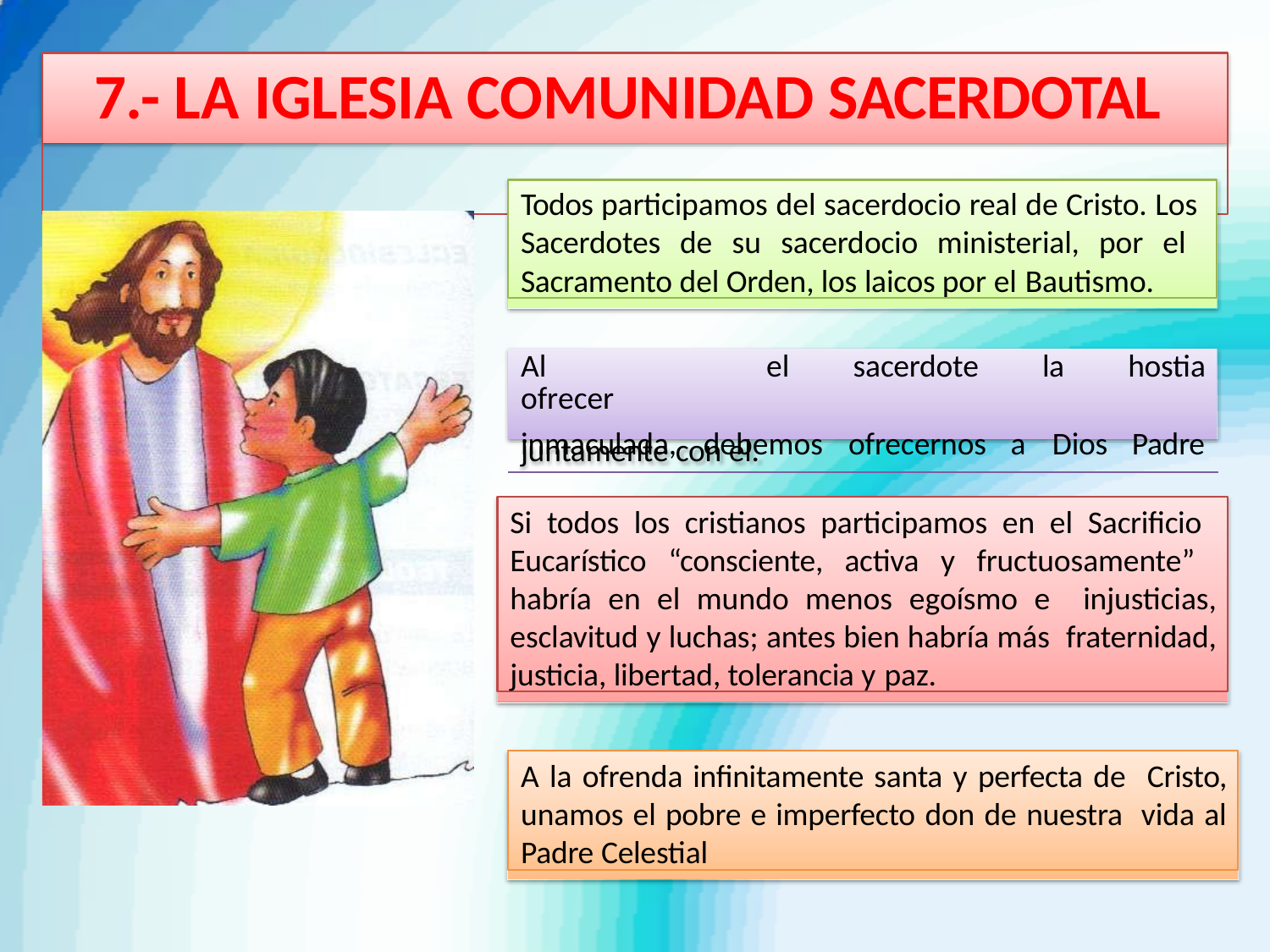

# 7.- LA IGLESIA COMUNIDAD SACERDOTAL

Todos participamos del sacerdocio real de Cristo. Los  Sacerdotes de su sacerdocio ministerial, por el  Sacramento del Orden, los laicos por el Bautismo.

| Al ofrecer | el | sacerdote | la | hostia |
| --- | --- | --- | --- | --- |
| inmaculada, | debemos | ofrecernos | a Dios | Padre |
juntamente con el.

Si todos los cristianos participamos en el Sacrificio  Eucarístico “consciente, activa y fructuosamente”  habría en el mundo menos egoísmo e  injusticias, esclavitud y luchas; antes bien habría más  fraternidad, justicia, libertad, tolerancia y paz.

A la ofrenda infinitamente santa y perfecta de  Cristo, unamos el pobre e imperfecto don de nuestra  vida al Padre Celestial